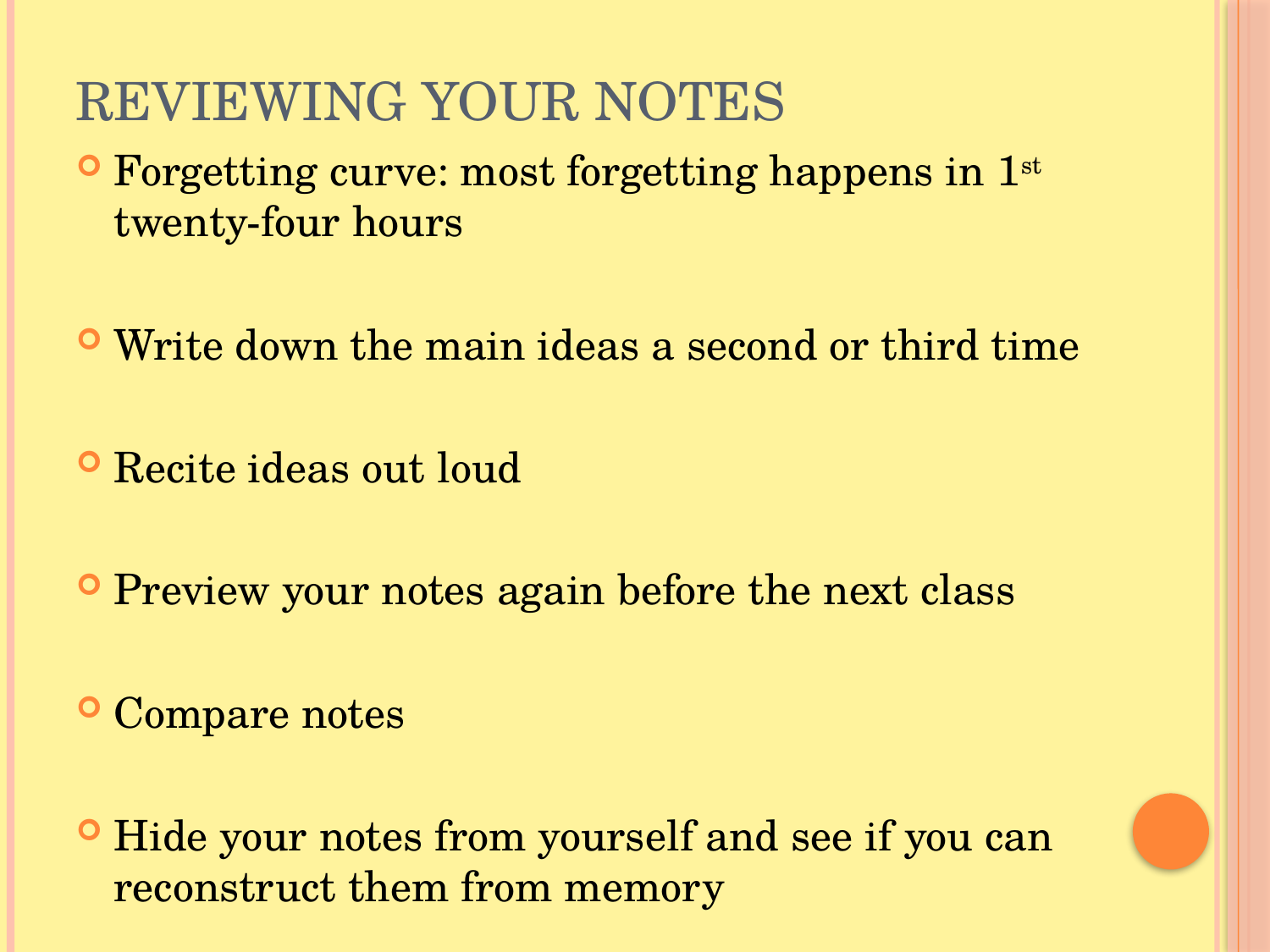

# Reviewing Your Notes
Forgetting curve: most forgetting happens in 1st twenty-four hours

Write down the main ideas a second or third time

Recite ideas out loud

Preview your notes again before the next class

Compare notes

Hide your notes from yourself and see if you can reconstruct them from memory